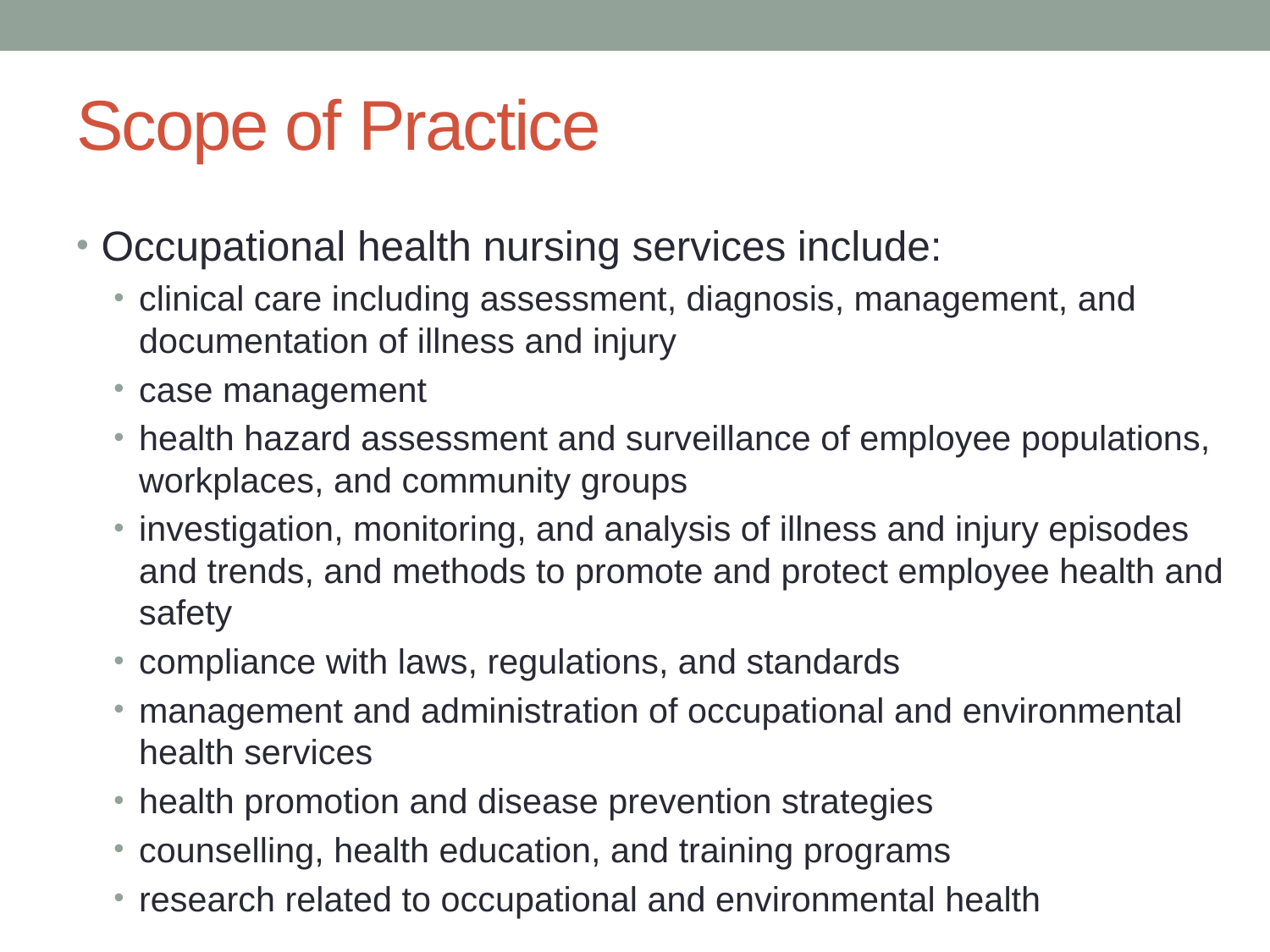

# Scope of Practice
Occupational health nursing services include:
clinical care including assessment, diagnosis, management, and documentation of illness and injury
case management
health hazard assessment and surveillance of employee populations, workplaces, and community groups
investigation, monitoring, and analysis of illness and injury episodes and trends, and methods to promote and protect employee health and safety
compliance with laws, regulations, and standards
management and administration of occupational and environmental health services
health promotion and disease prevention strategies
counselling, health education, and training programs
research related to occupational and environmental health